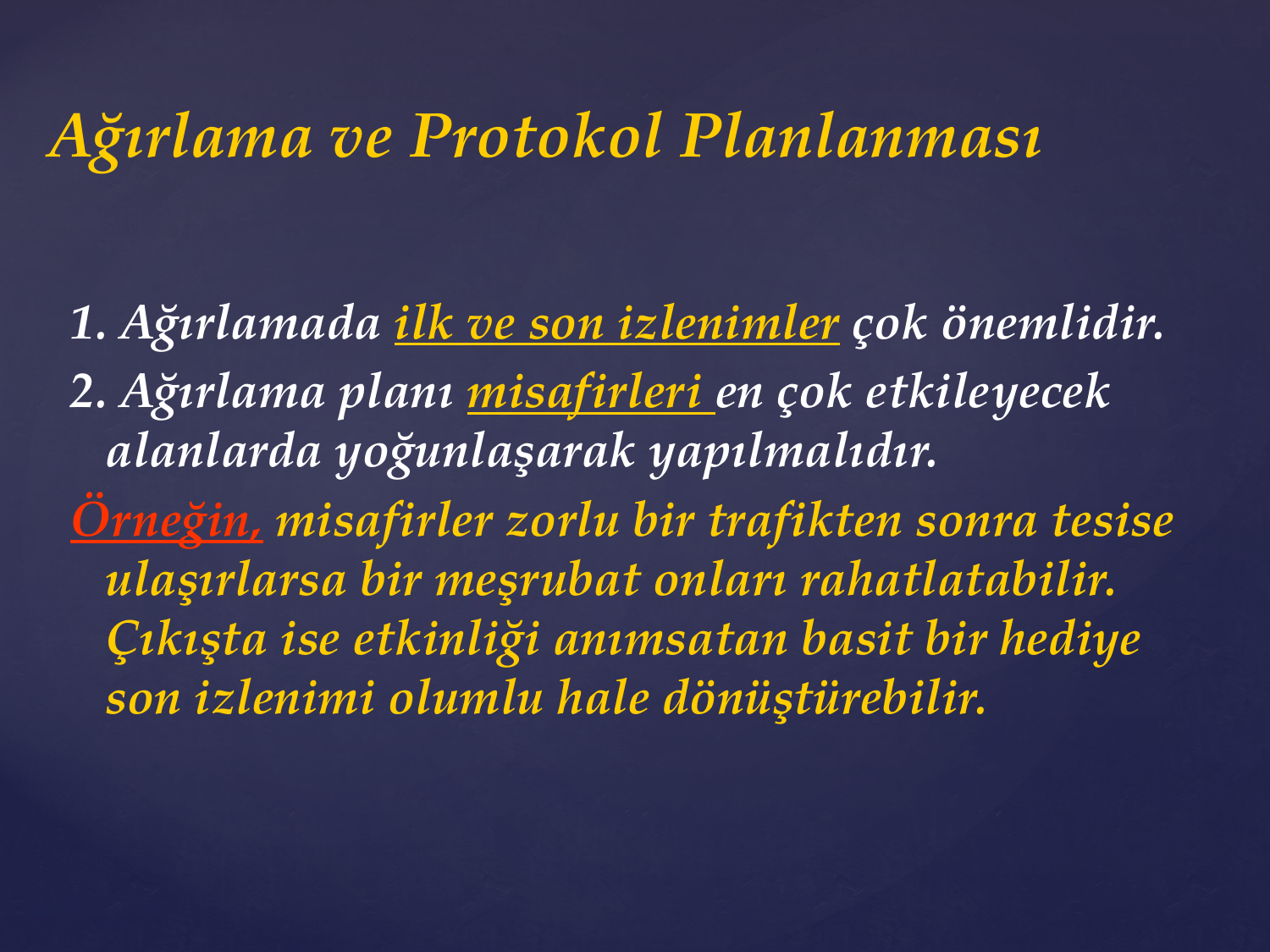

# Ağırlama ve Protokol Planlanması
1. Ağırlamada ilk ve son izlenimler çok önemlidir.
2. Ağırlama planı misafirleri en çok etkileyecek alanlarda yoğunlaşarak yapılmalıdır.
Örneğin, misafirler zorlu bir trafikten sonra tesise ulaşırlarsa bir meşrubat onları rahatlatabilir. Çıkışta ise etkinliği anımsatan basit bir hediye son izlenimi olumlu hale dönüştürebilir.